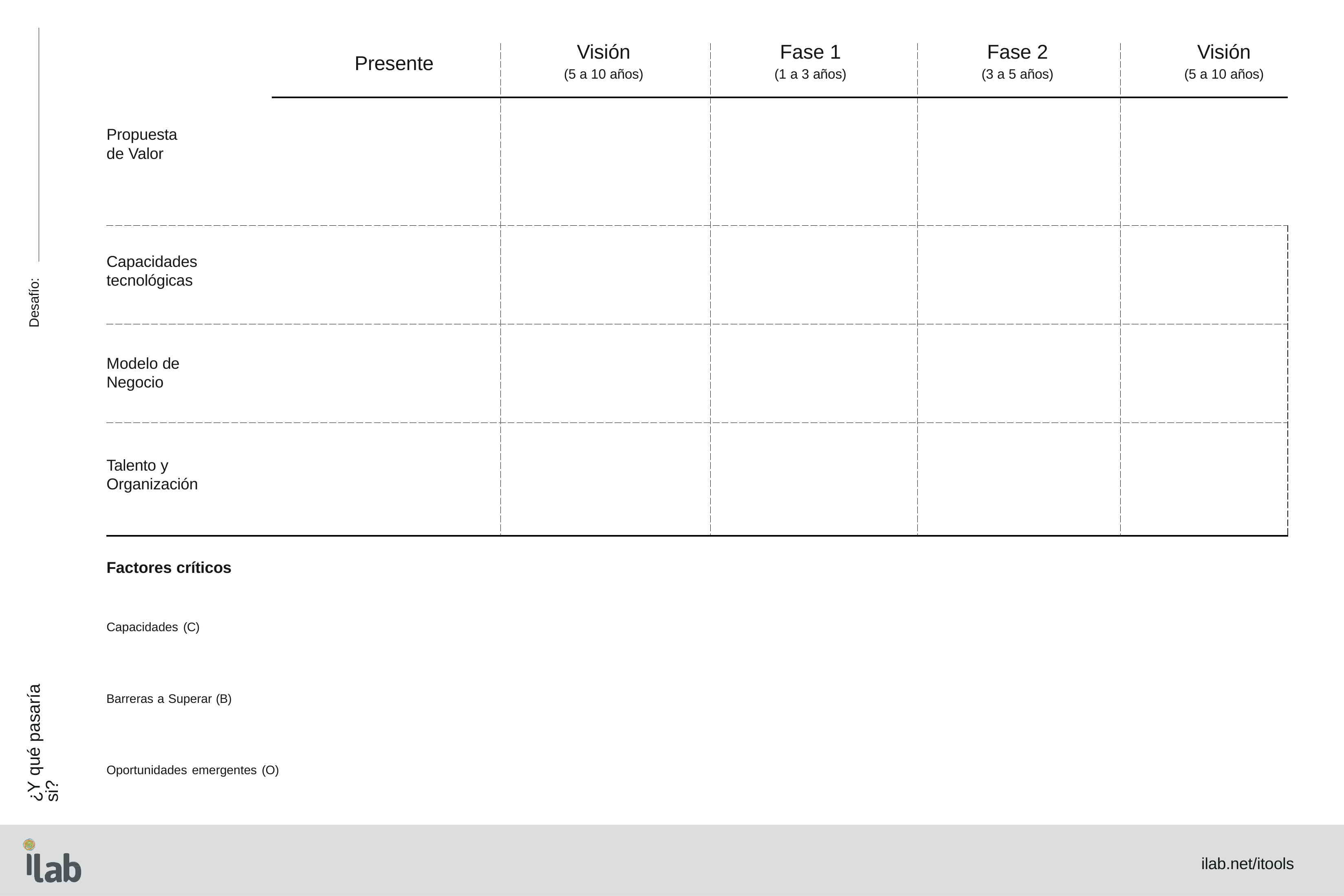

| Propuesta de Valor | Presente | Visión (5 a 10 años) | Fase 1 (1 a 3 años) | Fase 2 (3 a 5 años) | Visión (5 a 10 años) |
| --- | --- | --- | --- | --- | --- |
|  |  |  |  |  |  |
| Capacidades tecnológicas |  |  |  |  |  |
| Modelo de Negocio |  |  |  |  |  |
| Talento y Organización |  |  |  |  |  |
Desafío:
Factores críticos
Capacidades (C)
¿Y qué pasaría si?
Barreras a Superar (B)
Oportunidades emergentes (O)
ilab.net/itools